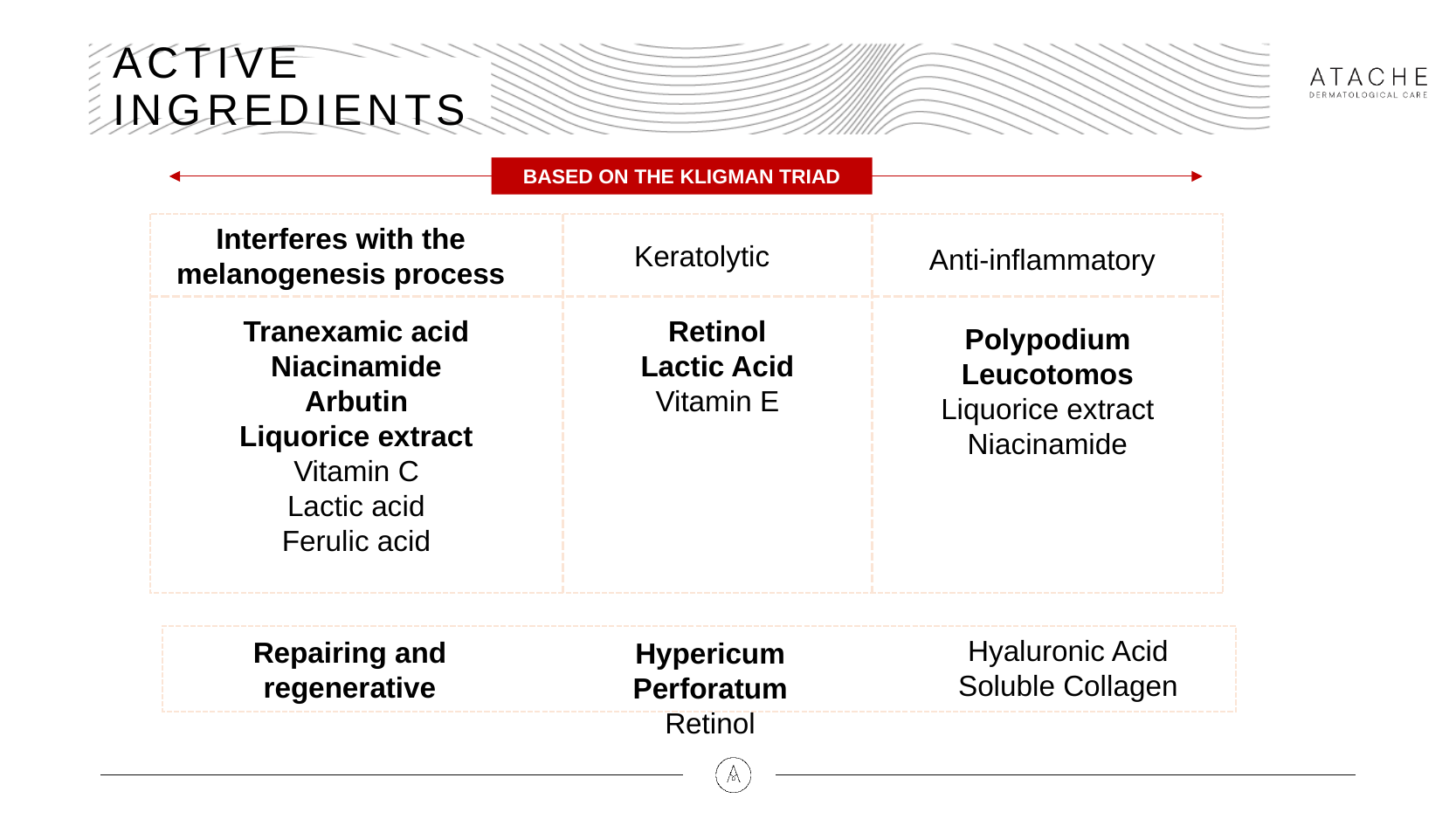

# ACTIVE INGREDIENTS
BASED ON THE KLIGMAN TRIAD

Interferes with the melanogenesis process
Keratolytic
Anti-inflammatory
Tranexamic acid
Niacinamide
Arbutin
Liquorice extract
Vitamin C
Lactic acid
Ferulic acid
Retinol
Lactic Acid
Vitamin E

Polypodium Leucotomos
Liquorice extract
Niacinamide

Hyaluronic Acid
Soluble Collagen
Repairing and regenerative
Hypericum Perforatum
Retinol